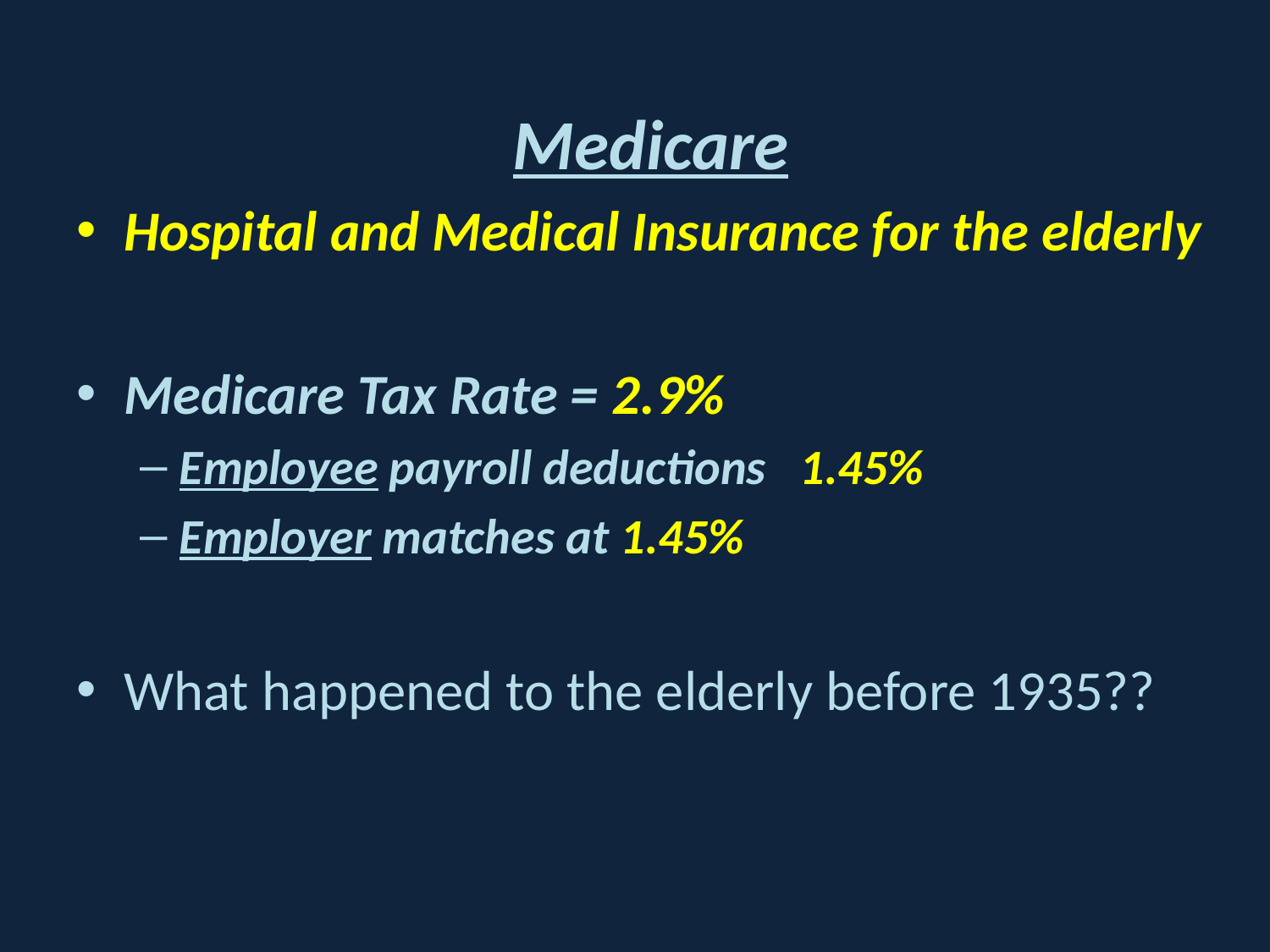

Medicare
Hospital and Medical Insurance for the elderly

Medicare Tax Rate = 2.9%
Employee payroll deductions   1.45%
Employer matches at 1.45%

What happened to the elderly before 1935??